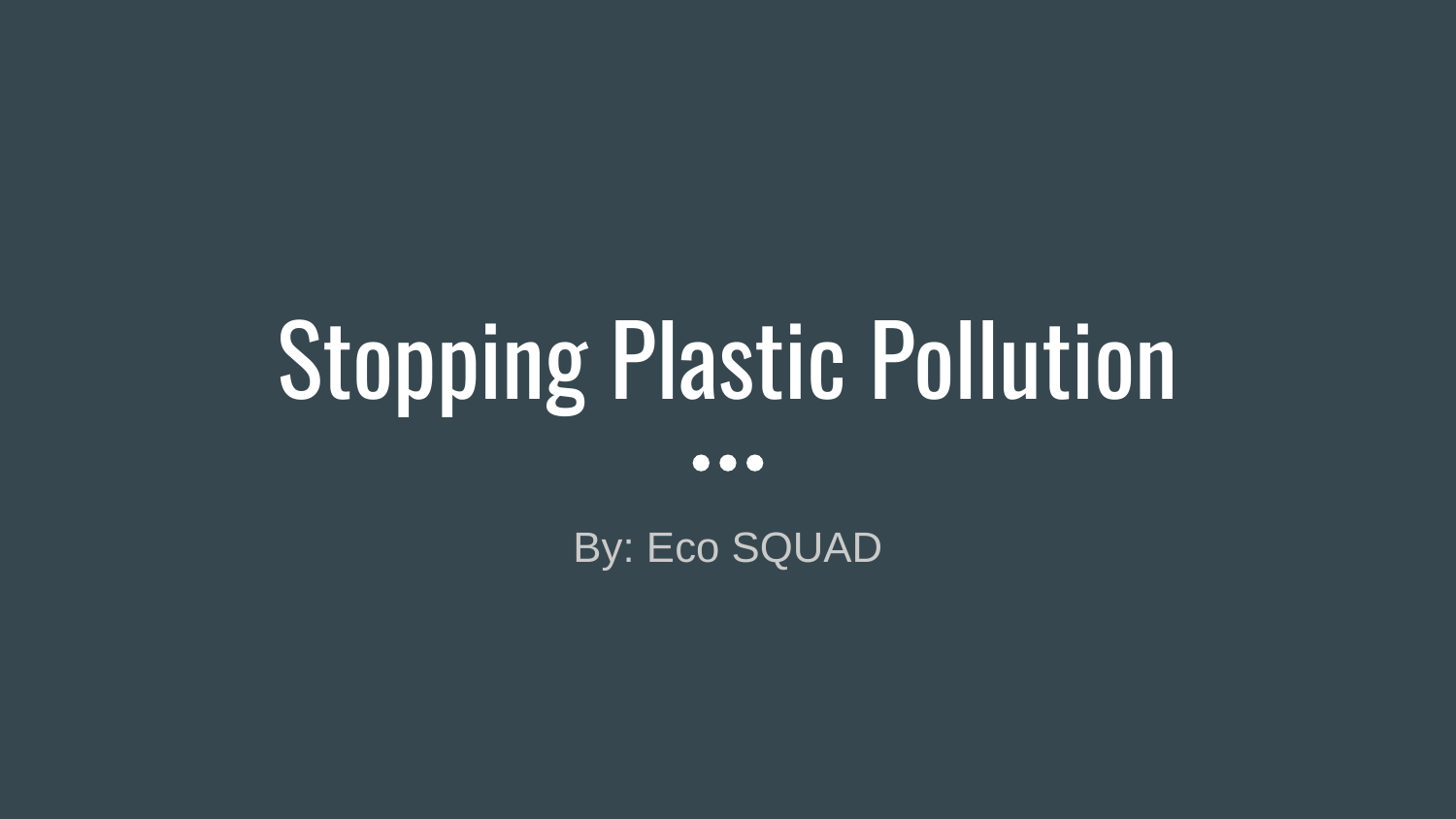

# Stopping Plastic Pollution
By: Eco SQUAD